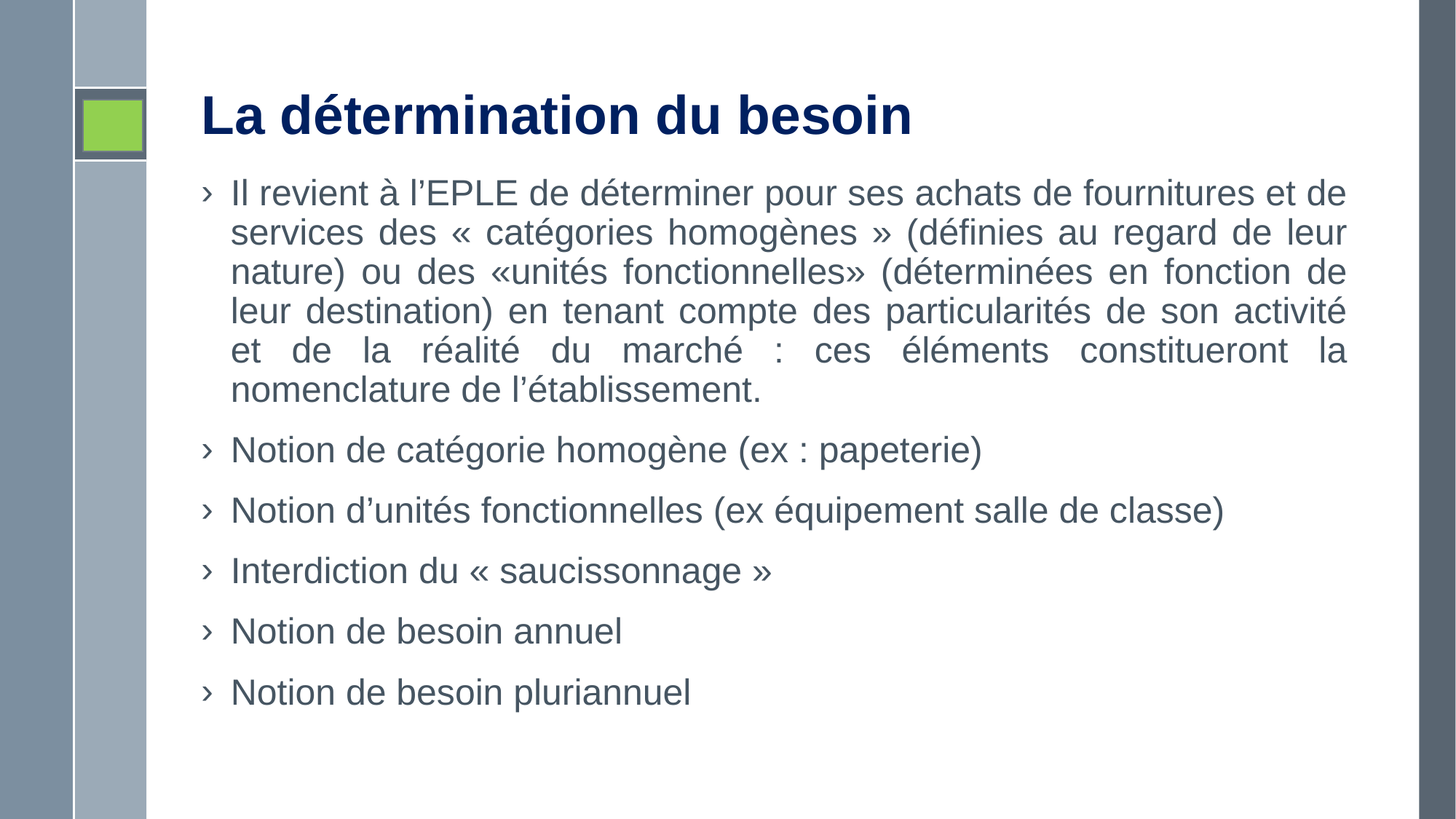

# La détermination du besoin

Il revient à l’EPLE de déterminer pour ses achats de fournitures et de services des « catégories homogènes » (définies au regard de leur nature) ou des «unités fonctionnelles» (déterminées en fonction de leur destination) en tenant compte des particularités de son activité et de la réalité du marché : ces éléments constitueront la nomenclature de l’établissement.
Notion de catégorie homogène (ex : papeterie)
Notion d’unités fonctionnelles (ex équipement salle de classe)
Interdiction du « saucissonnage »
Notion de besoin annuel
Notion de besoin pluriannuel